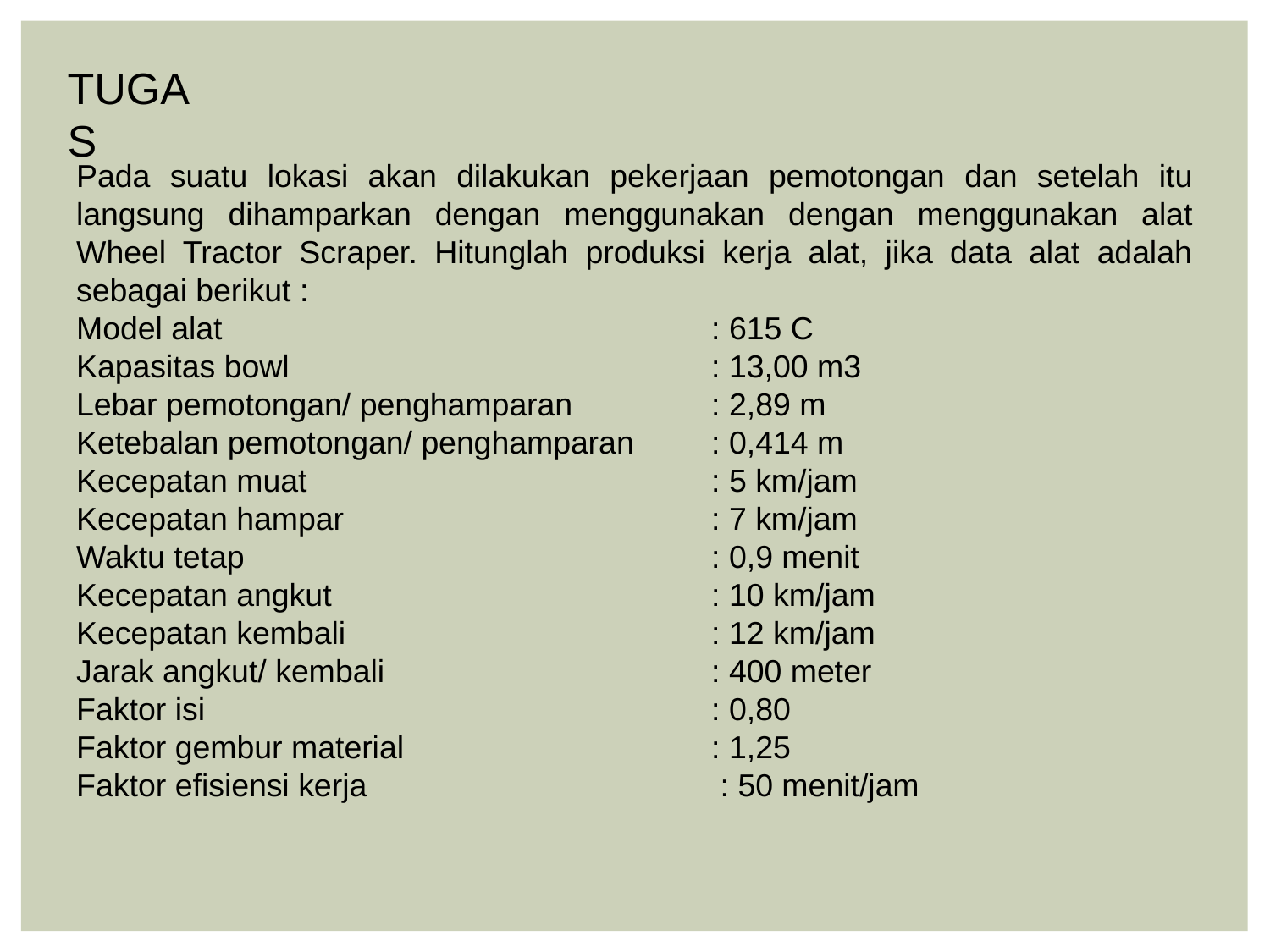

TUGAS
Pada suatu lokasi akan dilakukan pekerjaan pemotongan dan setelah itu langsung dihamparkan dengan menggunakan dengan menggunakan alat Wheel Tractor Scraper. Hitunglah produksi kerja alat, jika data alat adalah sebagai berikut :
Model alat				: 615 C
Kapasitas bowl 				: 13,00 m3
Lebar pemotongan/ penghamparan		: 2,89 m
Ketebalan pemotongan/ penghamparan 	: 0,414 m
Kecepatan muat 				: 5 km/jam
Kecepatan hampar 			: 7 km/jam
Waktu tetap 				: 0,9 menit
Kecepatan angkut 			: 10 km/jam
Kecepatan kembali 			: 12 km/jam
Jarak angkut/ kembali 			: 400 meter
Faktor isi 				: 0,80
Faktor gembur material 			: 1,25
Faktor efisiensi kerja			 : 50 menit/jam